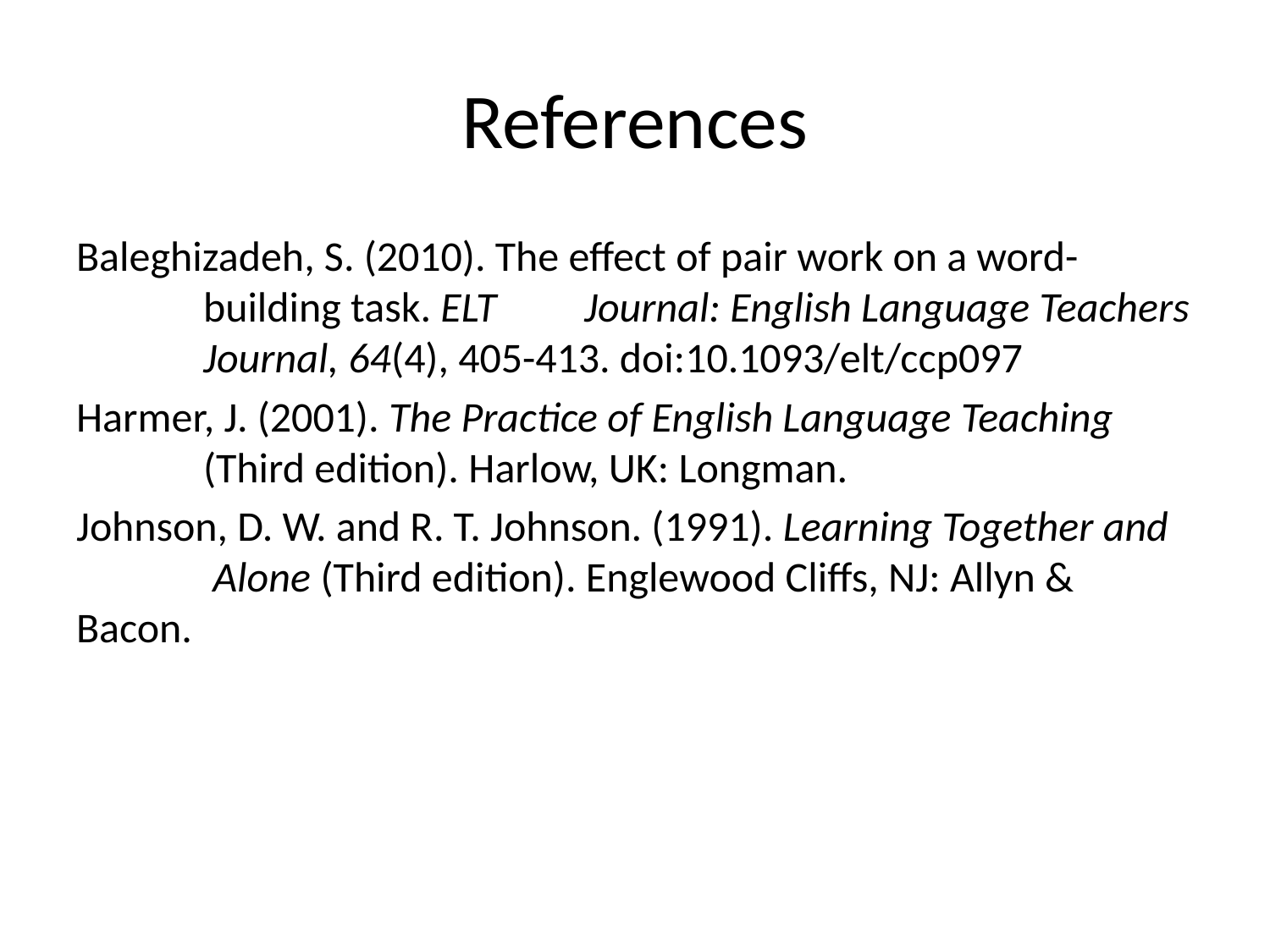

# References
Baleghizadeh, S. (2010). The effect of pair work on a word-  	building task. ELT  	Journal: English Language Teachers 	Journal, 64(4), 405-413. doi:10.1093/elt/ccp097
Harmer, J. (2001). The Practice of English Language Teaching 	(Third edition). Harlow, UK: Longman.
Johnson, D. W. and R. T. Johnson. (1991). Learning Together and	 Alone (Third edition). Englewood Cliffs, NJ: Allyn & Bacon.